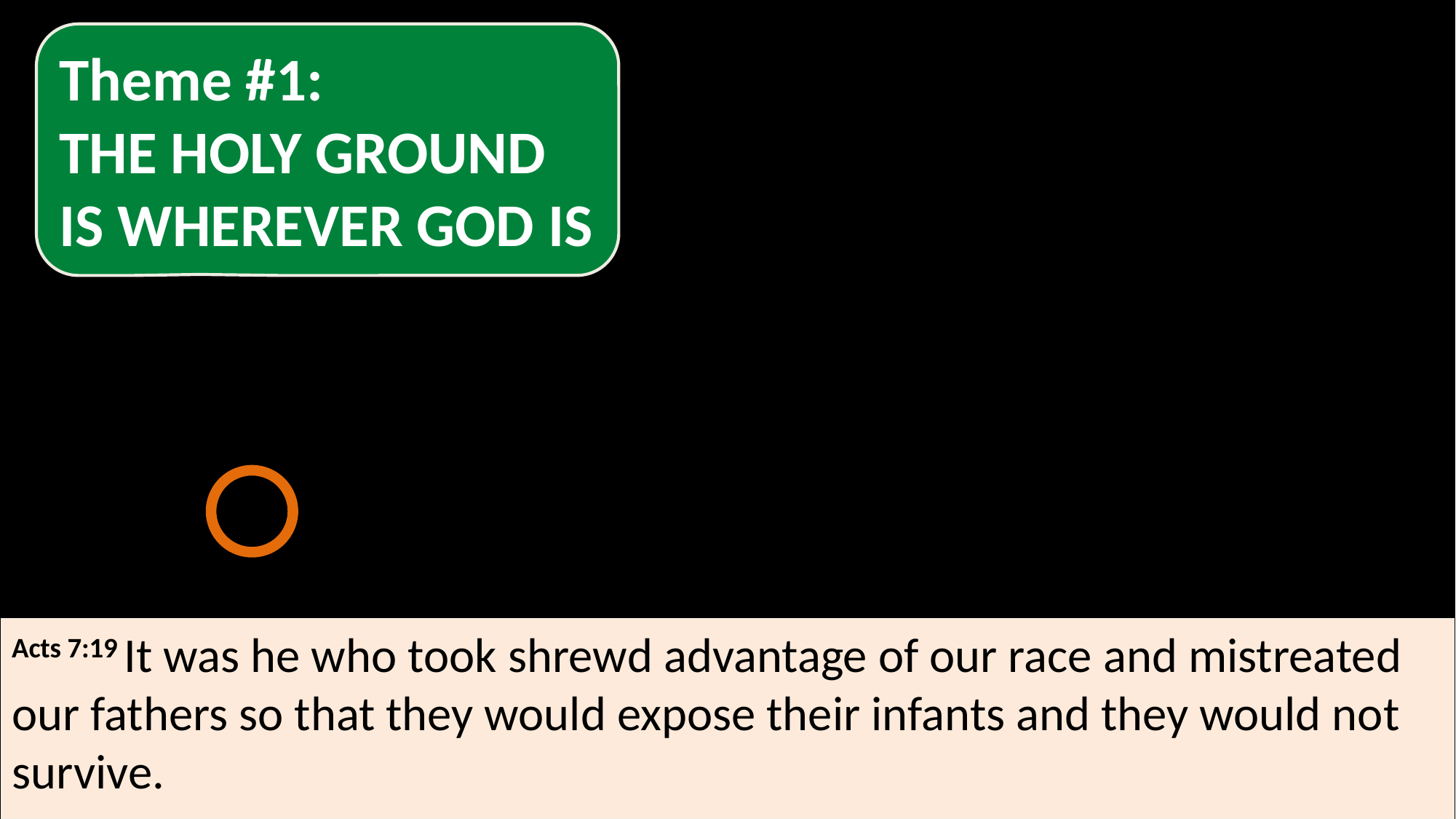

Theme #1:
THE HOLY GROUND IS WHEREVER GOD IS

Acts 7:19 It was he who took shrewd advantage of our race and mistreated our fathers so that they would expose their infants and they would not survive.